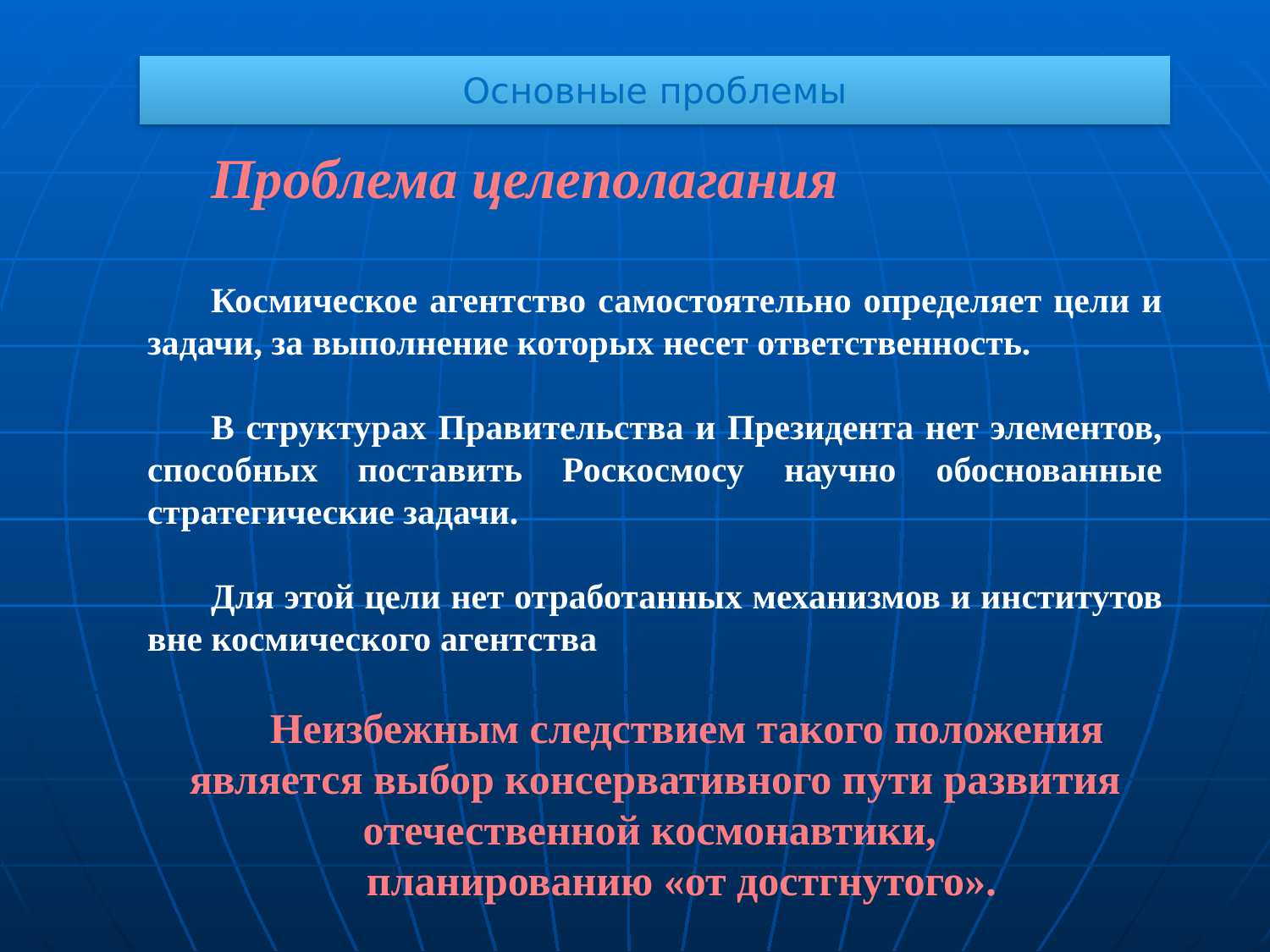

Основные проблемы
Проблема целеполагания

Космическое агентство самостоятельно определяет цели и задачи, за выполнение которых несет ответственность.

В структурах Правительства и Президента нет элементов, способных поставить Роскосмосу научно обоснованные стратегические задачи.

Для этой цели нет отработанных механизмов и институтов вне космического агентства

Неизбежным следствием такого положения является выбор консервативного пути развития отечественной космонавтики,
планированию «от достгнутого».